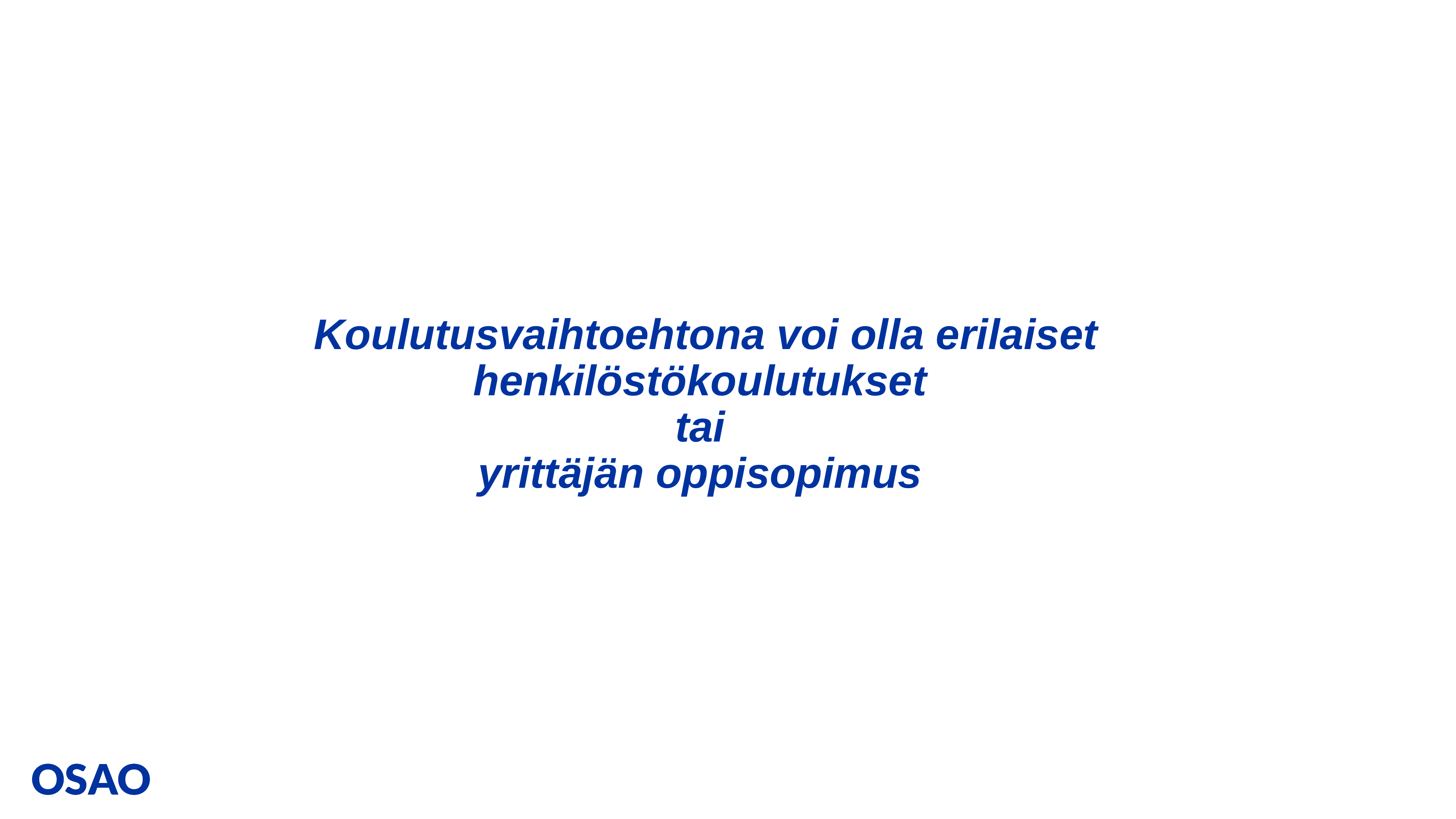

# Koulutusvaihtoehtona voi olla erilaiset henkilöstökoulutukset tai yrittäjän oppisopimus